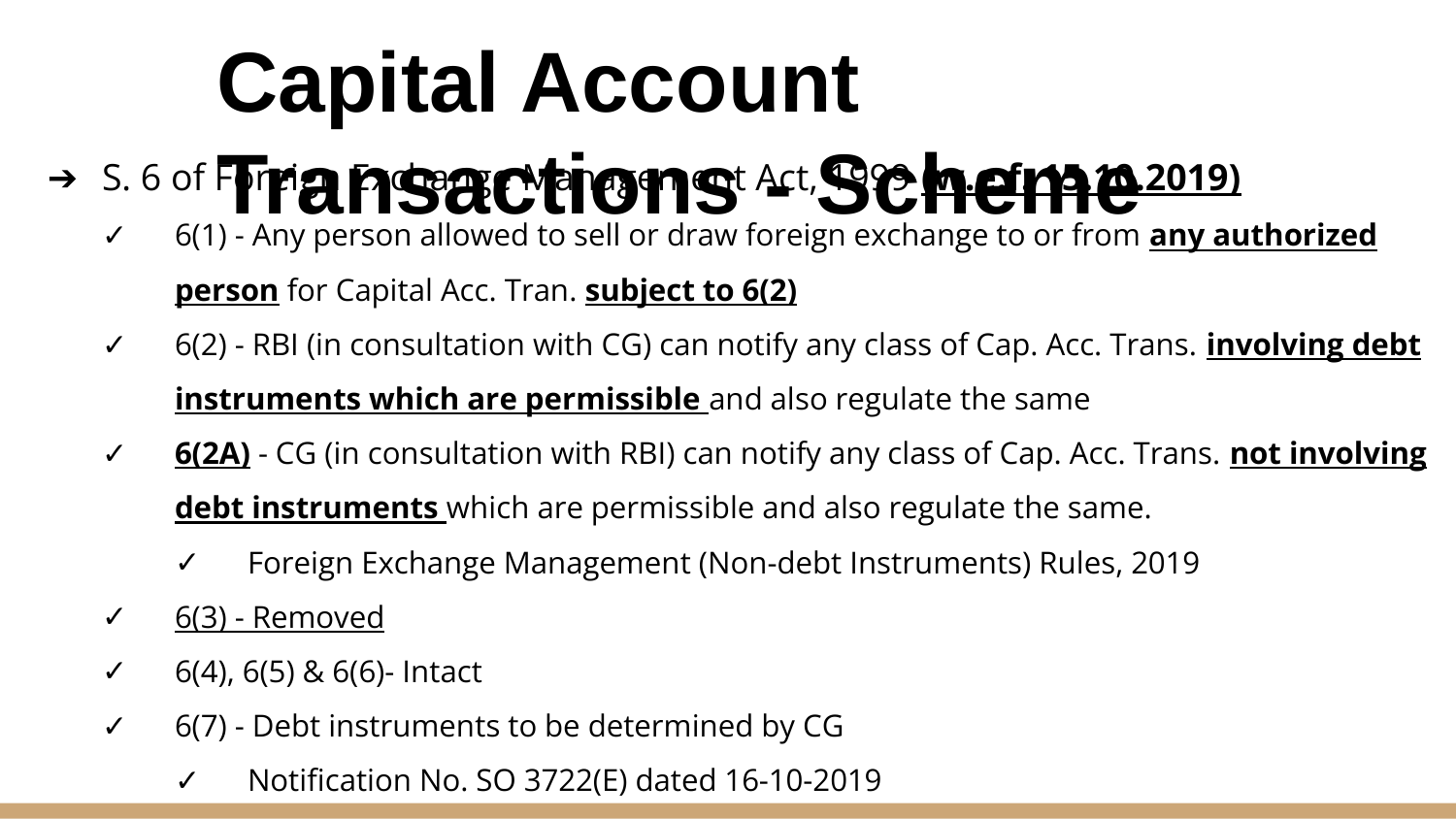

# Capital Account Transactions - Scheme

S. 6 of Foreign Exchange Management Act, 1999 (w.e.f. 15.10.2019)
6(1) - Any person allowed to sell or draw foreign exchange to or from any authorized person for Capital Acc. Tran. subject to 6(2)
6(2) - RBI (in consultation with CG) can notify any class of Cap. Acc. Trans. involving debt instruments which are permissible and also regulate the same
6(2A) - CG (in consultation with RBI) can notify any class of Cap. Acc. Trans. not involving debt instruments which are permissible and also regulate the same.
Foreign Exchange Management (Non-debt Instruments) Rules, 2019
6(3) - Removed
6(4), 6(5) & 6(6)- Intact
6(7) - Debt instruments to be determined by CG
Notification No. SO 3722(E) dated 16-10-2019